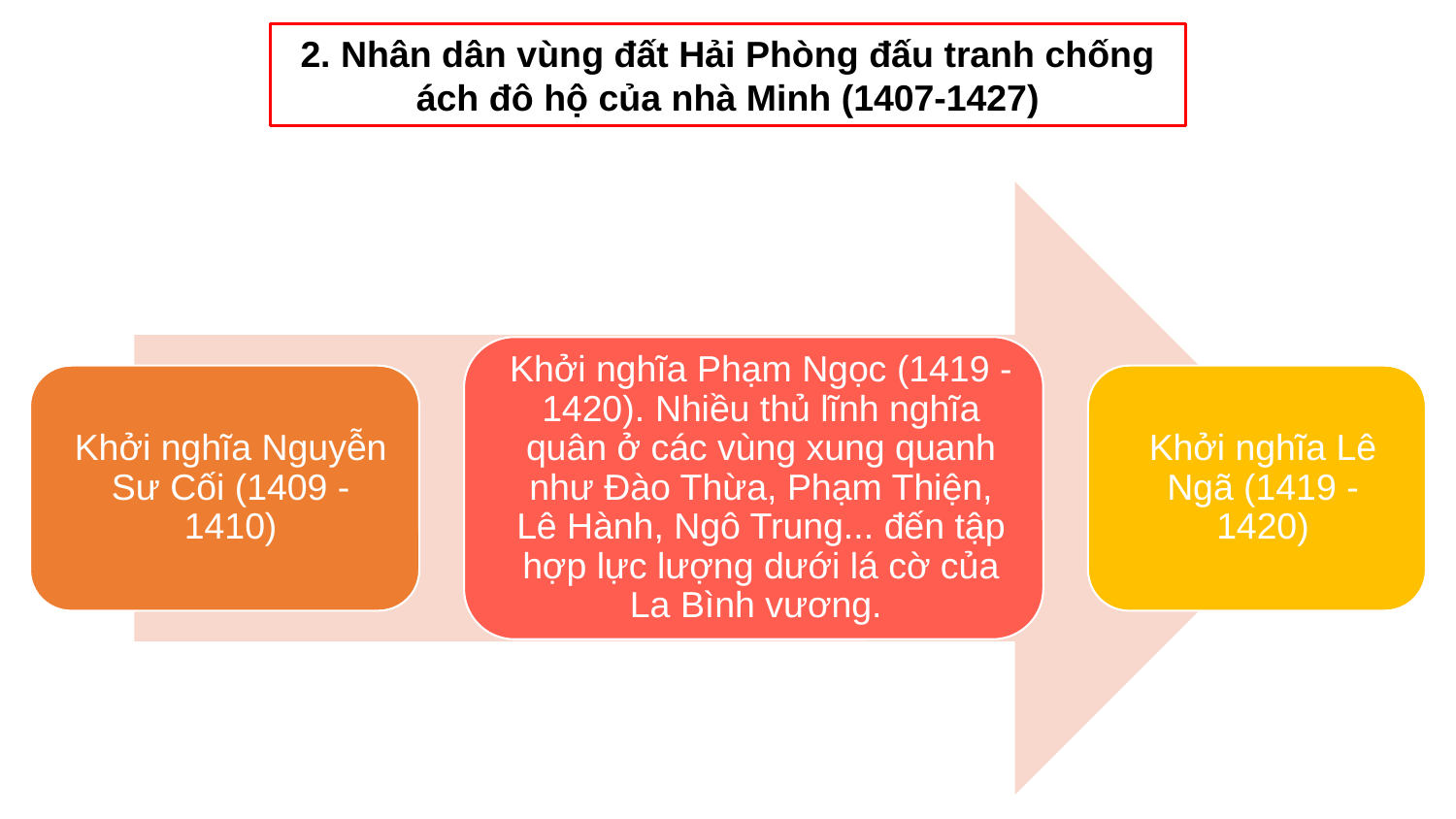

2. Nhân dân vùng đất Hải Phòng đấu tranh chống ách đô hộ của nhà Minh (1407-1427)
Khởi nghĩa Nguyễn Sư Cối (1409 - 1410)
Khởi nghĩa Phạm Ngọc (1419 - 1420). Nhiều thủ lĩnh nghĩa quân ở các vùng xung quanh như Đào Thừa, Phạm Thiện, Lê Hành, Ngô Trung... đến tập hợp lực lượng dưới lá cờ của La Bình vương.
Khởi nghĩa Lê Ngã (1419 - 1420)